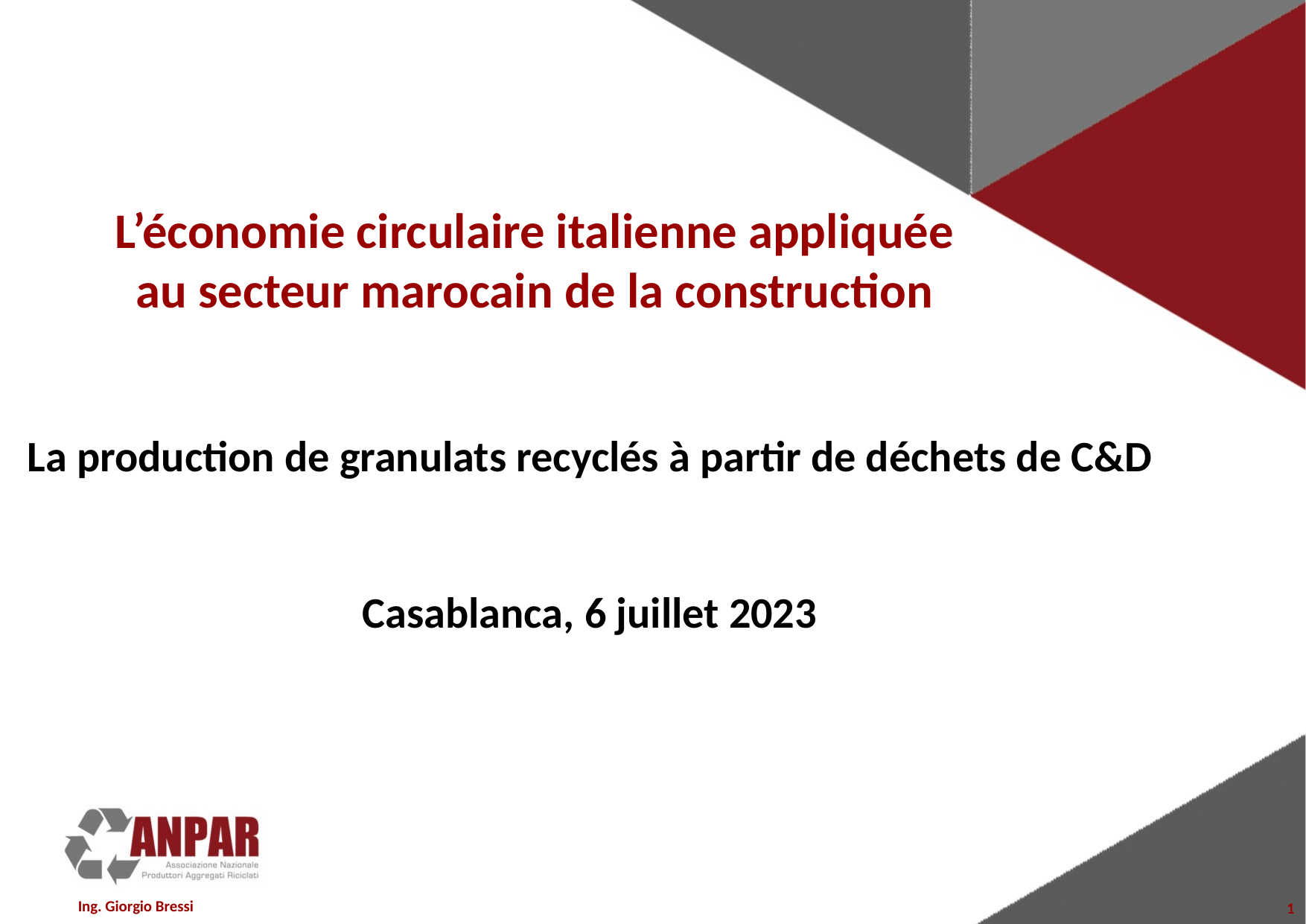

# L’économie circulaire italienne appliquée au secteur marocain de la construction
La production de granulats recyclés à partir de déchets de C&D

Casablanca, 6 juillet 2023